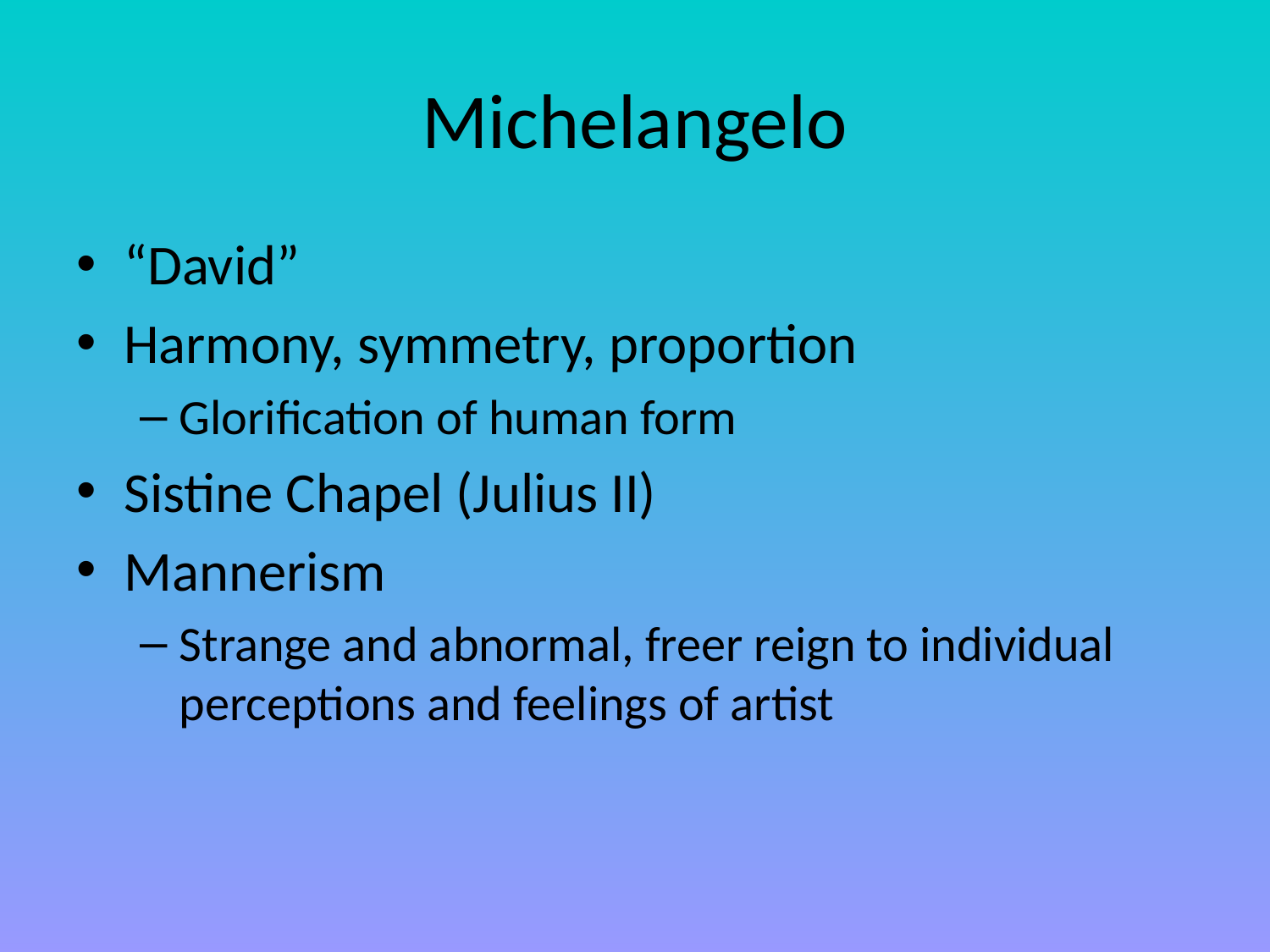

# Michelangelo
“David”
Harmony, symmetry, proportion
Glorification of human form
Sistine Chapel (Julius II)
Mannerism
Strange and abnormal, freer reign to individual perceptions and feelings of artist